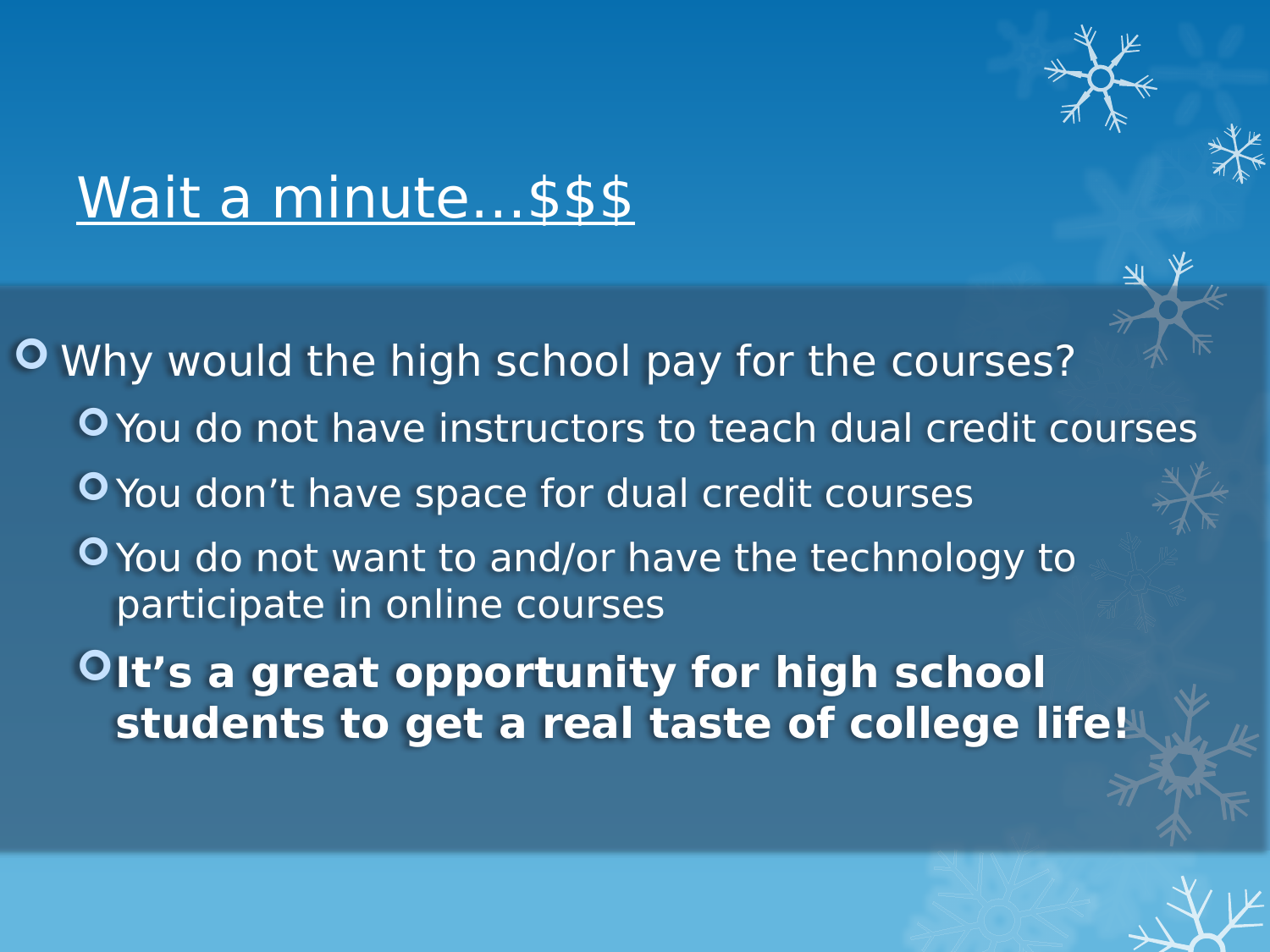

# Wait a minute…$$$
Why would the high school pay for the courses?
You do not have instructors to teach dual credit courses
You don’t have space for dual credit courses
You do not want to and/or have the technology to participate in online courses
It’s a great opportunity for high school students to get a real taste of college life!